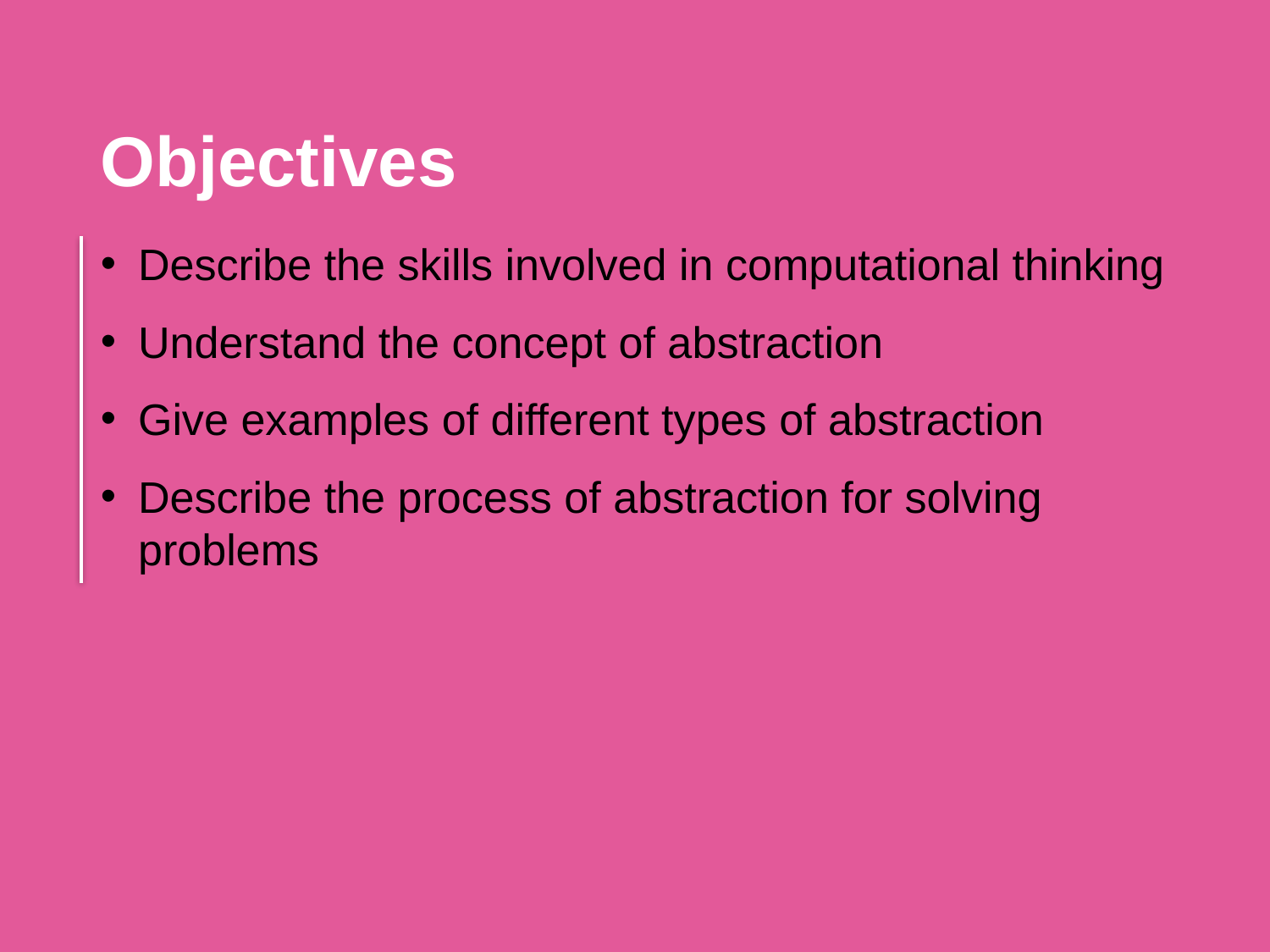

Objectives
Describe the skills involved in computational thinking
Understand the concept of abstraction
Give examples of different types of abstraction
Describe the process of abstraction for solving problems